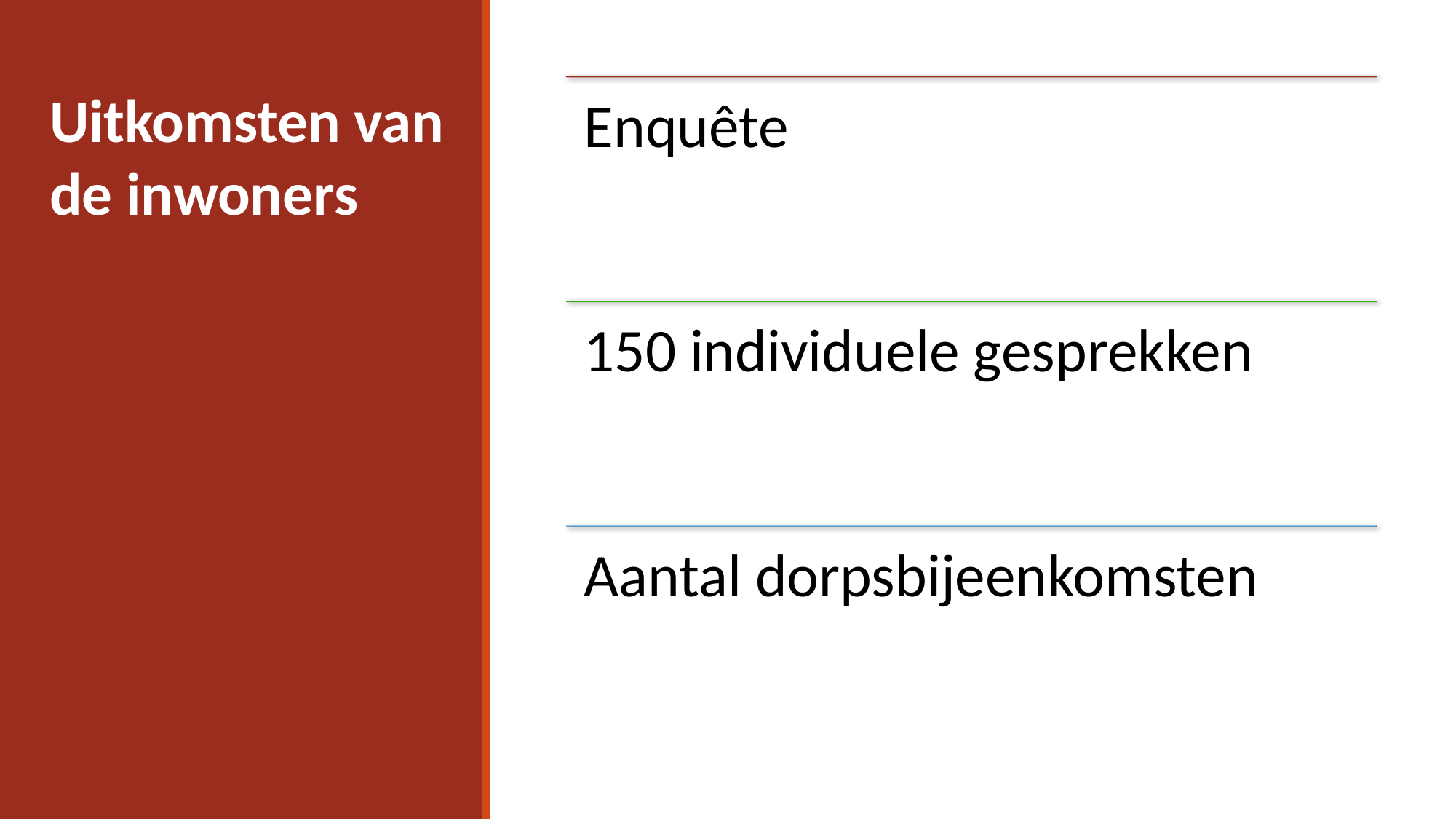

Uitkomsten van de inwoners
Enquête
150 individuele gesprekken
Aantal dorpsbijeenkomsten